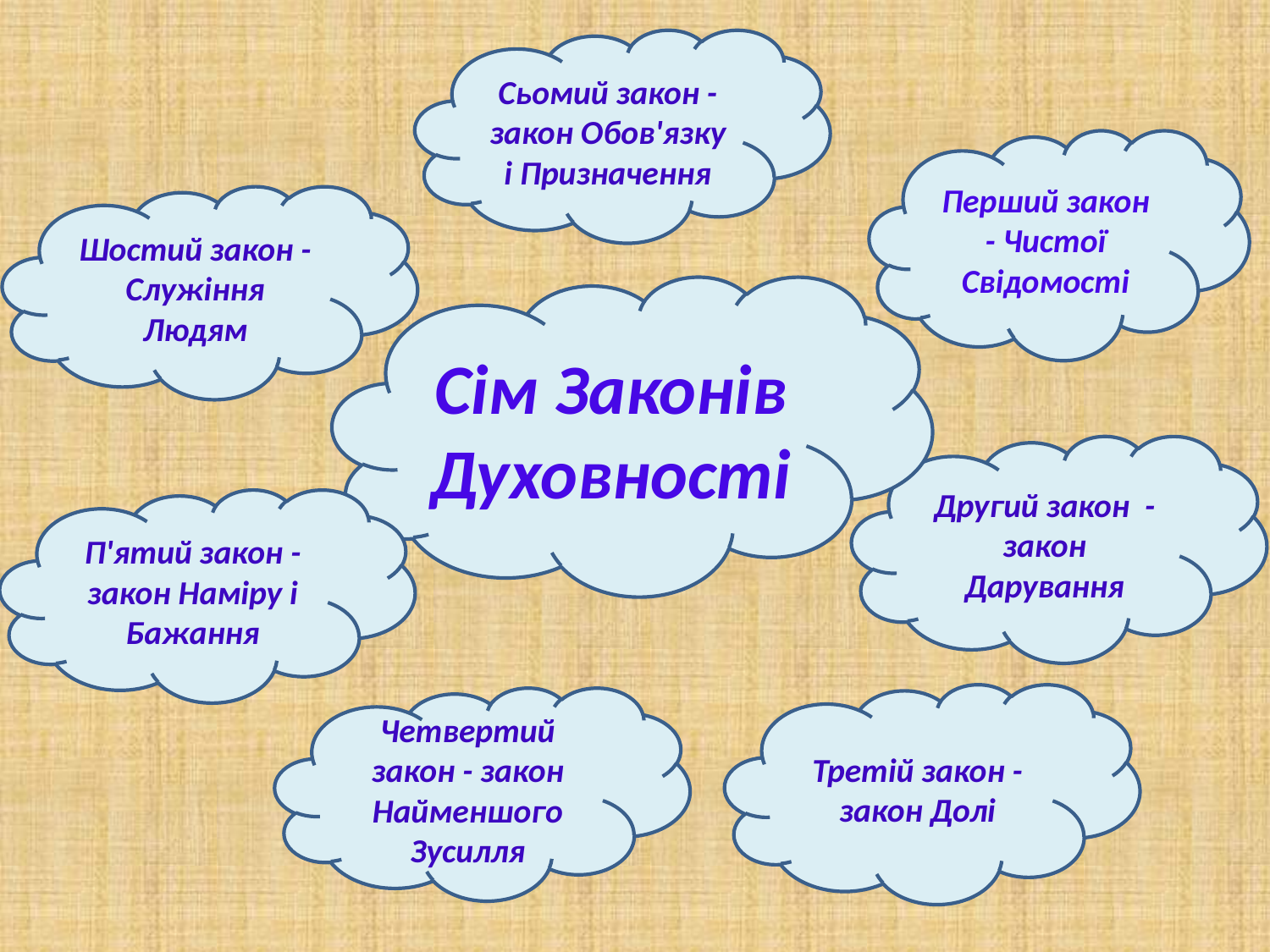

Сьомий закон - закон Обов'язку і Призначення
Перший закон - Чистої Свідомості
Шостий закон - Служіння Людям
Сім Законів Духовності
Другий закон  - закон Дарування
П'ятий закон - закон Наміру і Бажання
Третій закон - закон Долі
Четвертий закон - закон Найменшого Зусилля